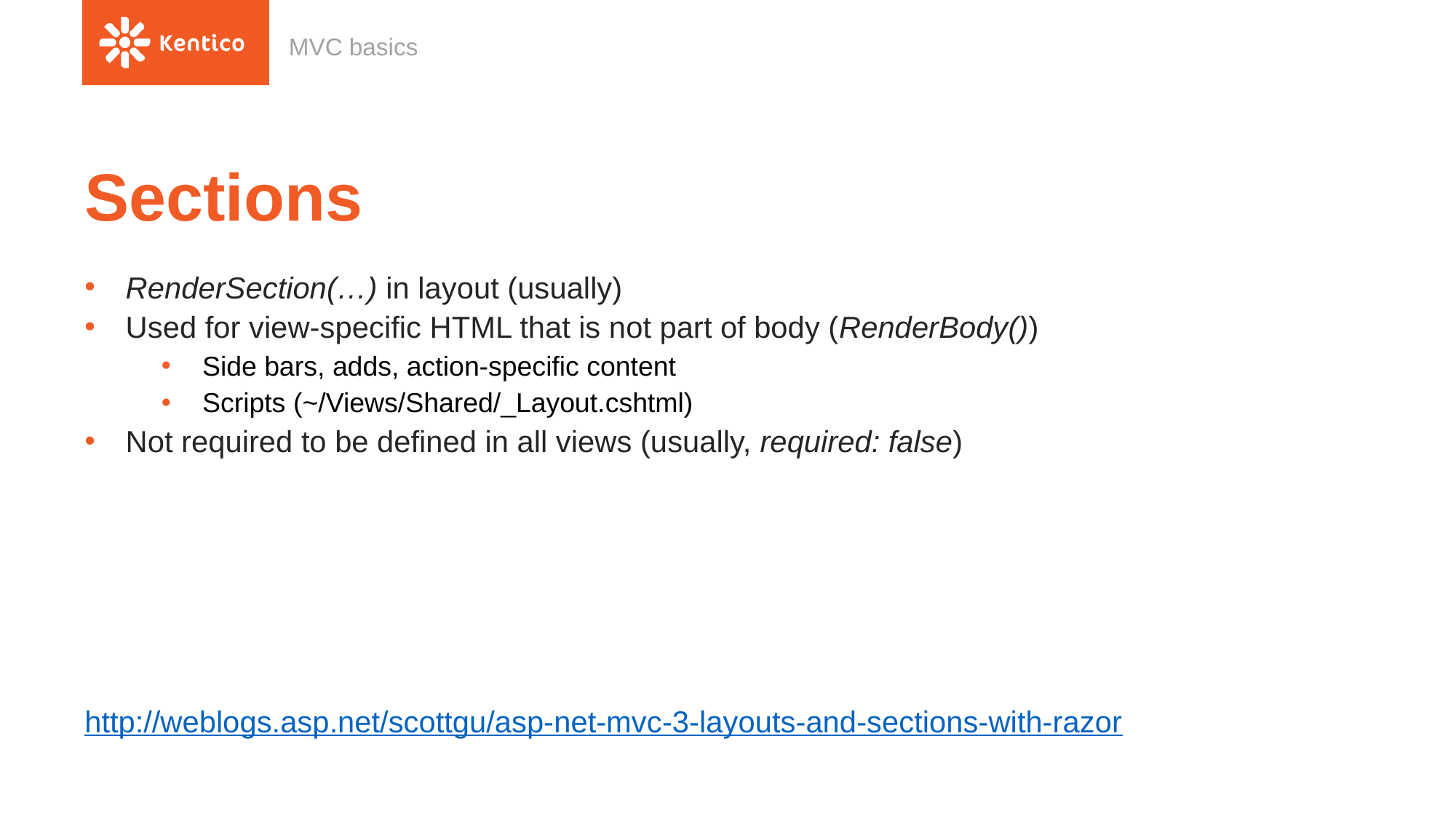

MVC basics

# Sections
RenderSection(…) in layout (usually)
Used for view-specific HTML that is not part of body (RenderBody())
Side bars, adds, action-specific content
Scripts (~/Views/Shared/_Layout.cshtml)
Not required to be defined in all views (usually, required: false)

http://weblogs.asp.net/scottgu/asp-net-mvc-3-layouts-and-sections-with-razor